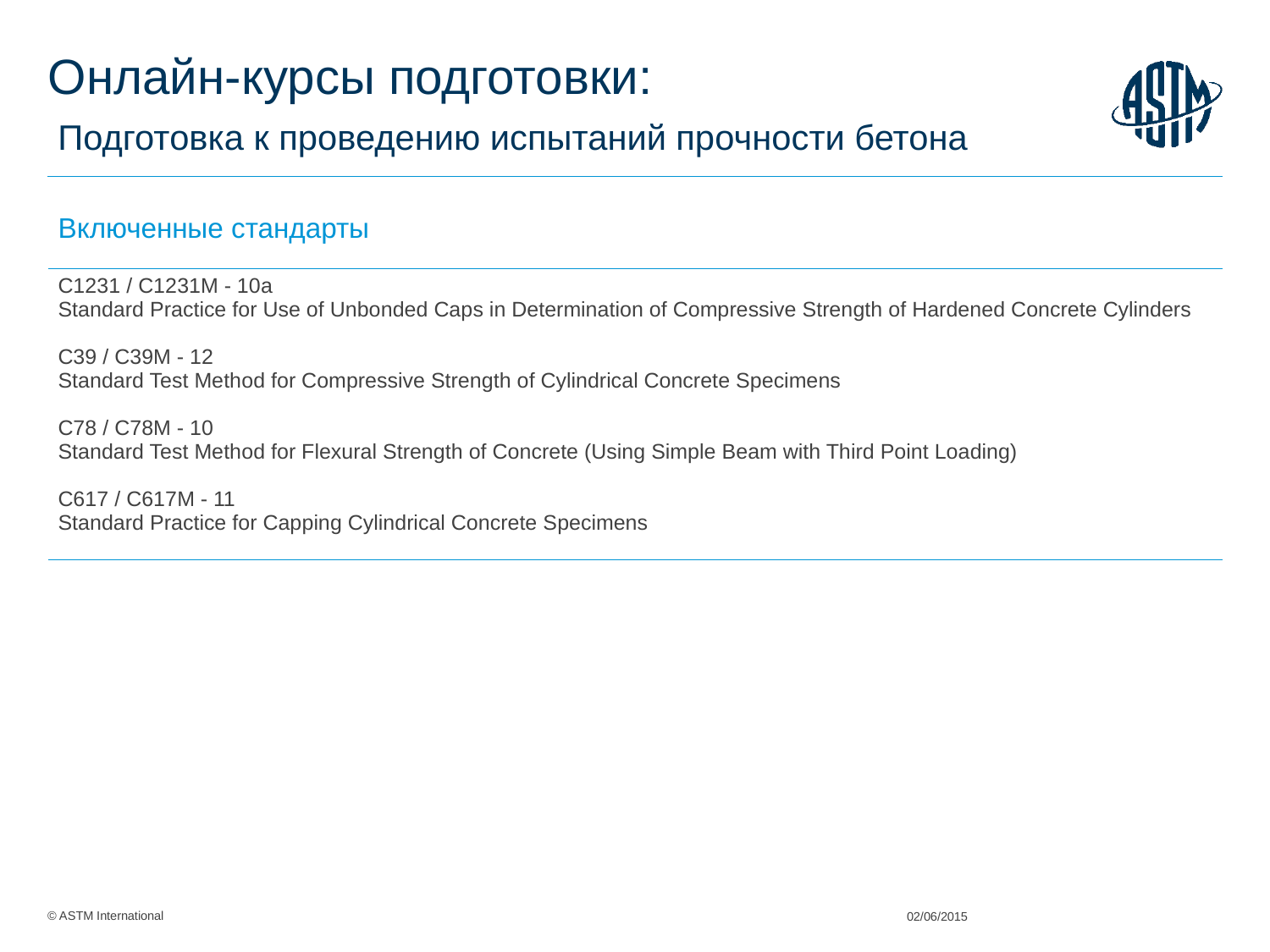

# Онлайн-курсы подготовки: Подготовка к проведению испытаний прочности бетона
| Включенные стандарты |
| --- |
| C1231 / C1231M - 10a Standard Practice for Use of Unbonded Caps in Determination of Compressive Strength of Hardened Concrete Cylinders C39 / C39M - 12 Standard Test Method for Compressive Strength of Cylindrical Concrete Specimens C78 / C78M - 10 Standard Test Method for Flexural Strength of Concrete (Using Simple Beam with Third Point Loading) C617 / C617M - 11 Standard Practice for Capping Cylindrical Concrete Specimens |
02/06/2015